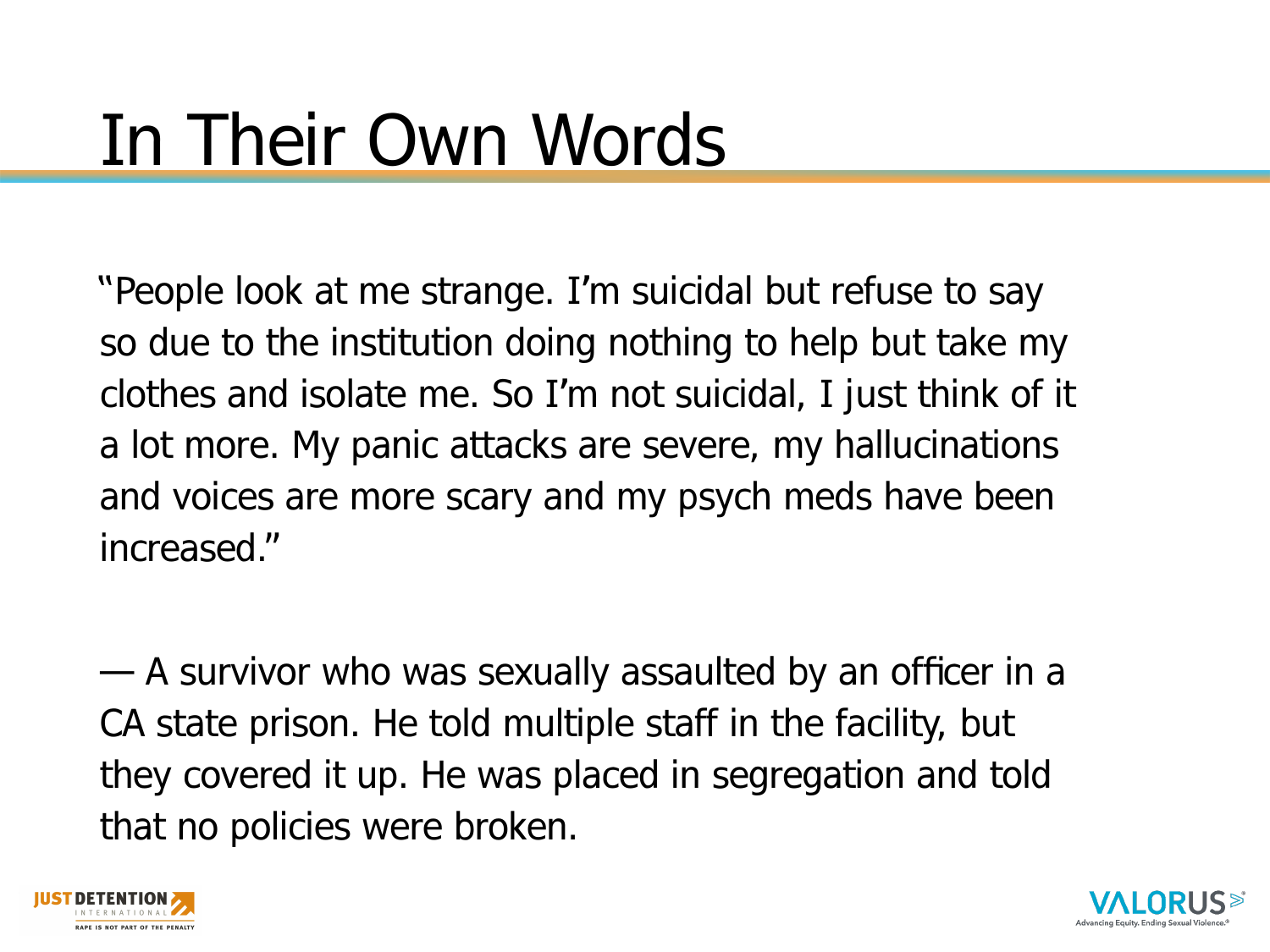

# In Their Own Words
“People look at me strange. I’m suicidal but refuse to say so due to the institution doing nothing to help but take my clothes and isolate me. So I’m not suicidal, I just think of it a lot more. My panic attacks are severe, my hallucinations and voices are more scary and my psych meds have been increased.”​

— A survivor who was sexually assaulted by an officer in a CA state prison. He told multiple staff in the facility, but they covered it up. He was placed in segregation and told that no policies were broken. ​